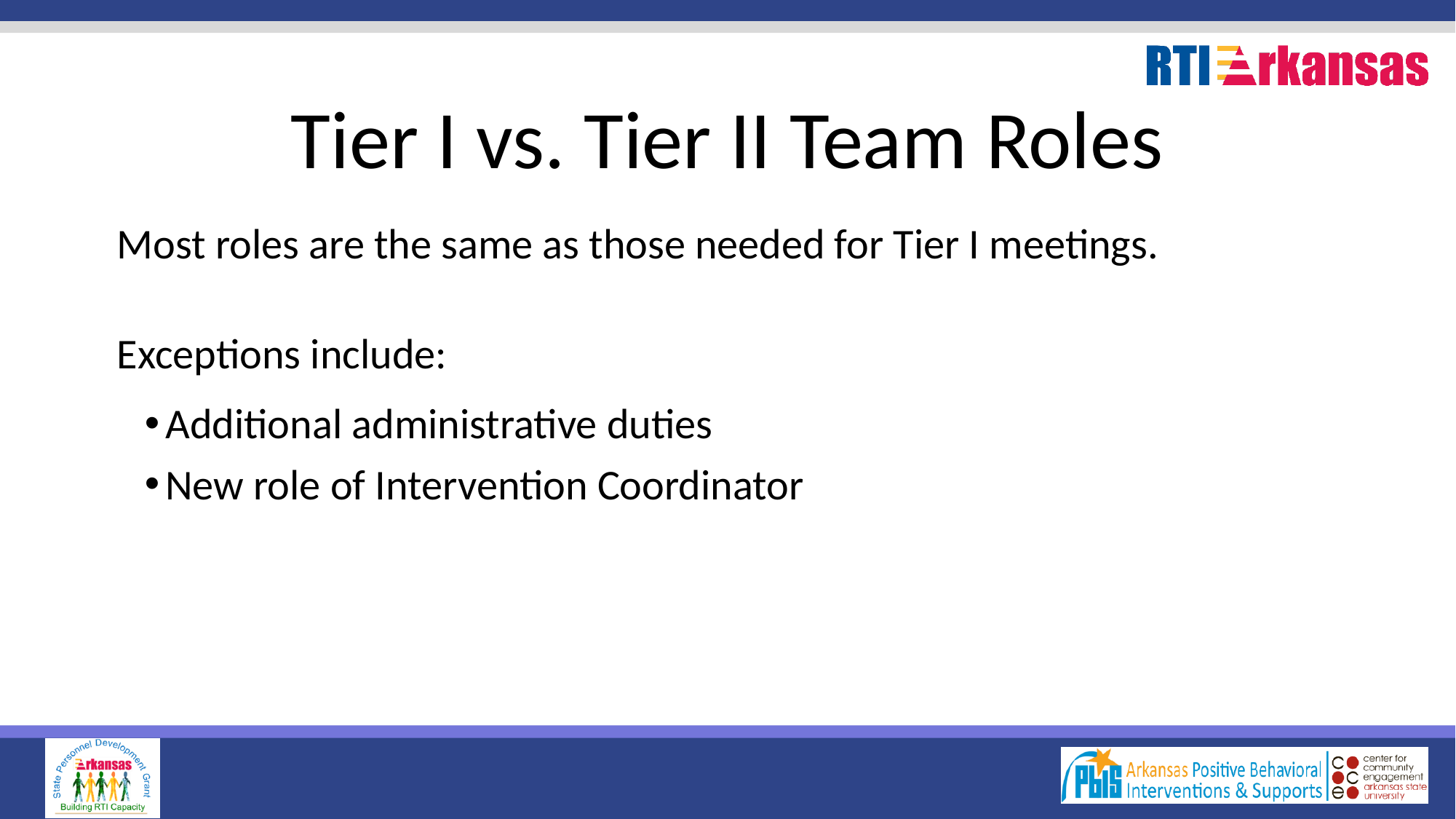

# Tier I vs. Tier II Team Roles
Most roles are the same as those needed for Tier I meetings.

Exceptions include:
Additional administrative duties
New role of Intervention Coordinator